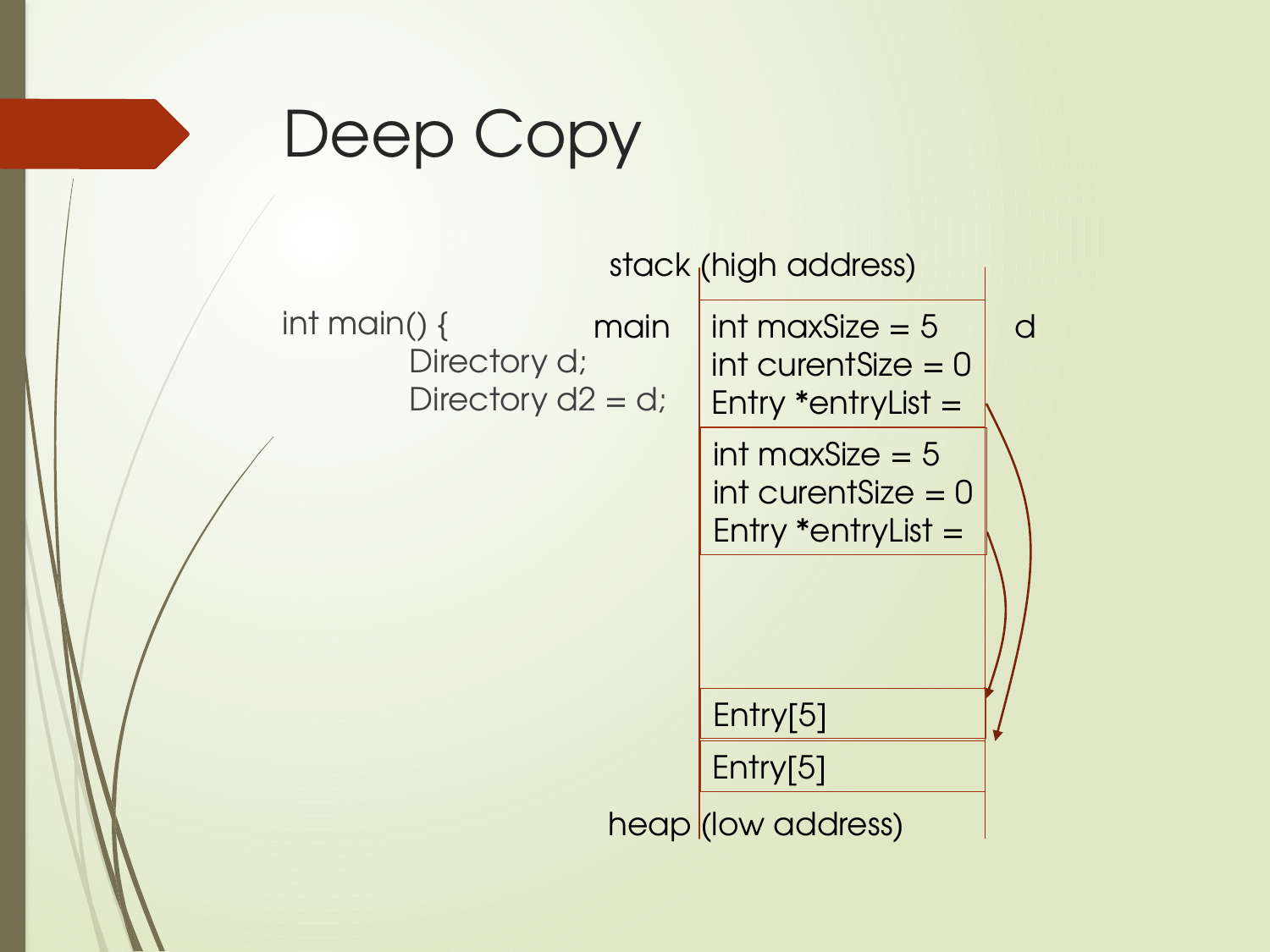

# Deep Copy
stack (high address)
int main() {
	Directory d;
	Directory d2 = d;

main
int maxSize = 5
int curentSize = 0
Entry *entryList =
d

int maxSize = 5
int curentSize = 0
Entry *entryList =

Entry[5]
Entry[5]
heap (low address)